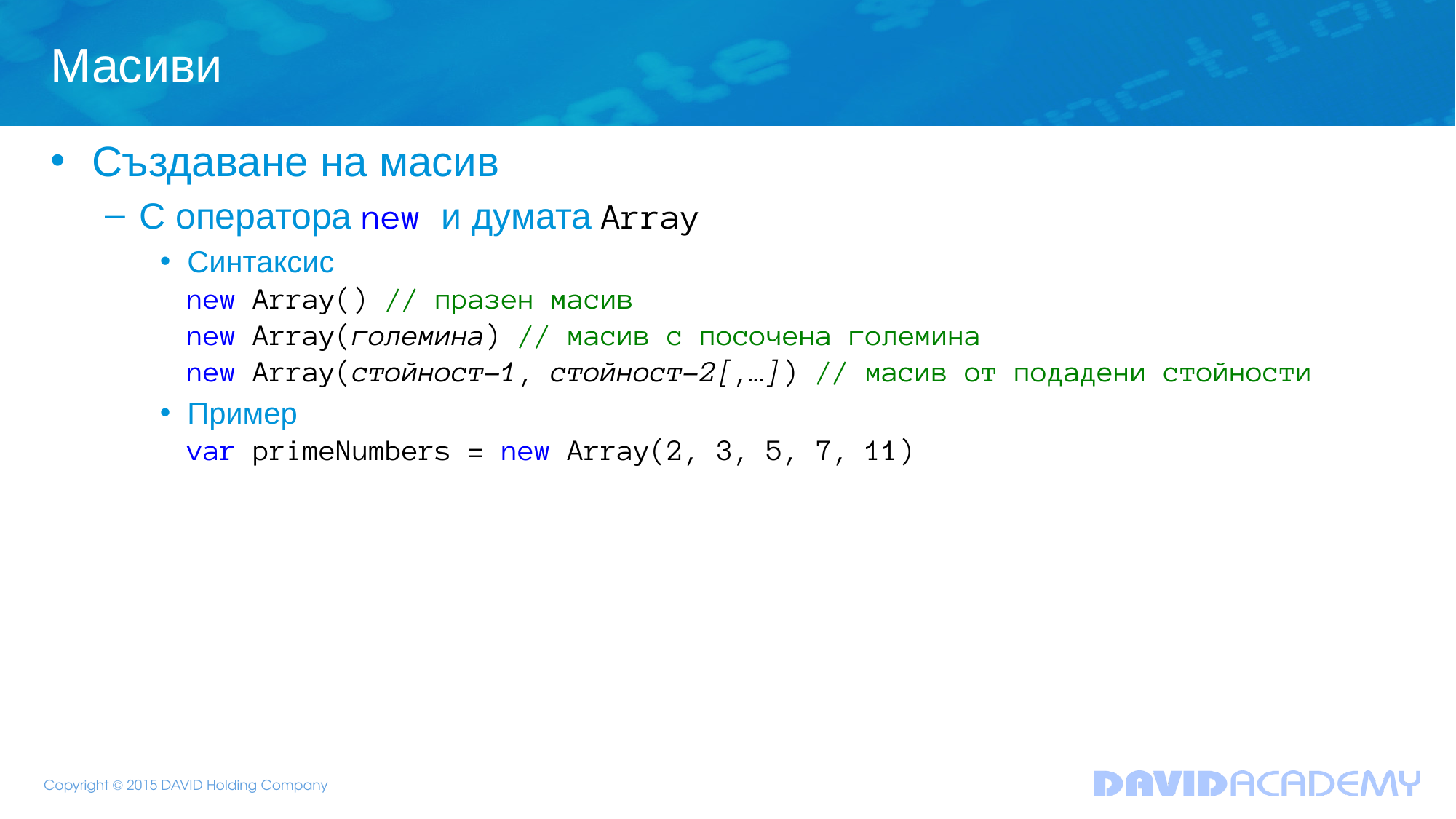

# Масиви
Създаване на масив
С оператора new и думата Array
Синтаксис
new Array() // празен масив
new Array(големина) // масив с посочена големина
new Array(стойност-1, стойност-2[,…]) // масив от подадени стойности
Пример
var primeNumbers = new Array(2, 3, 5, 7, 11)